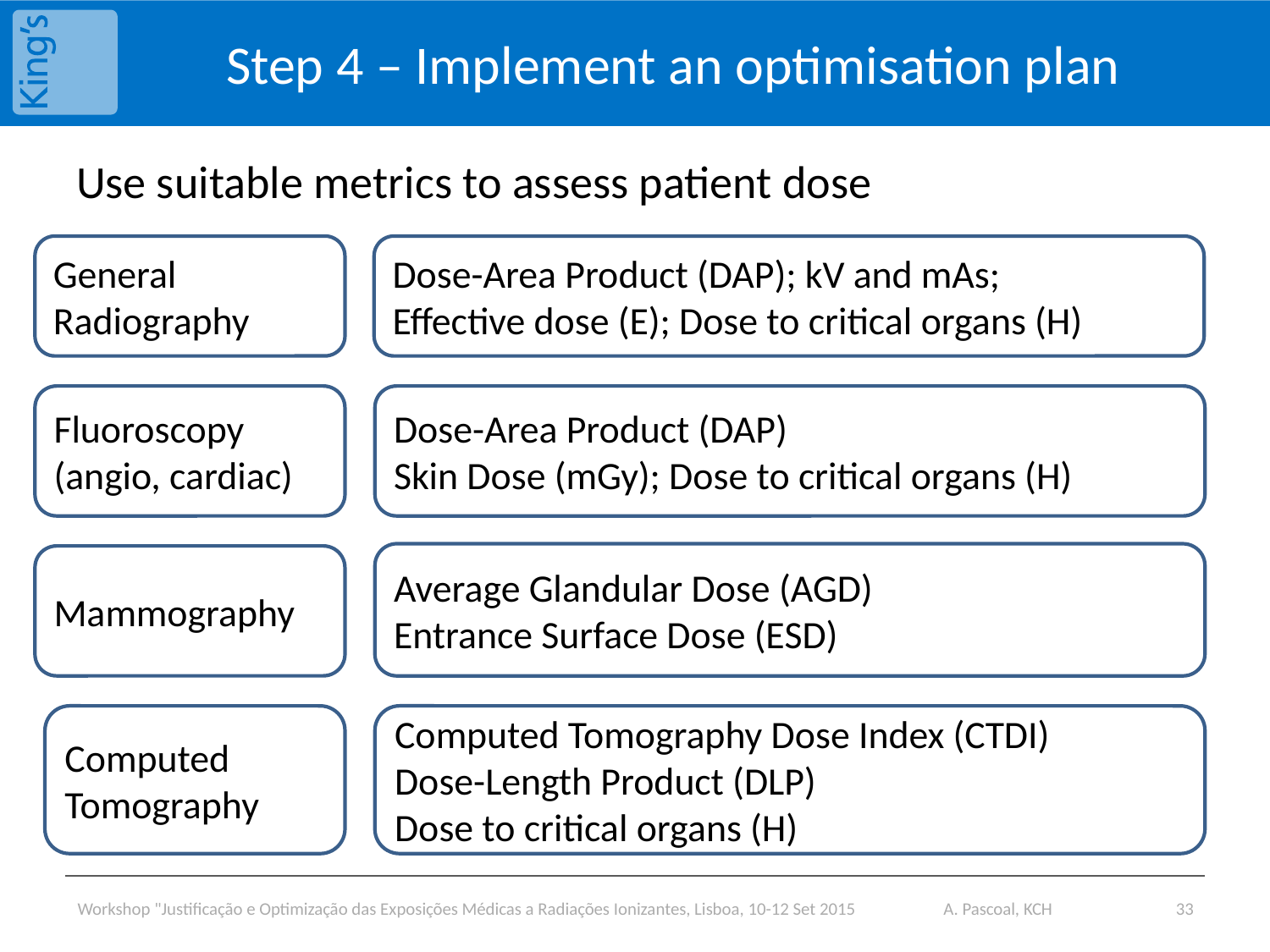

# Step 4 – Implement an optimisation plan
Use suitable metrics to assess patient dose
Dose-Area Product (DAP); kV and mAs;
Effective dose (E); Dose to critical organs (H)
General
Radiography
Dose-Area Product (DAP)
Skin Dose (mGy); Dose to critical organs (H)
Fluoroscopy
(angio, cardiac)
Average Glandular Dose (AGD)
Entrance Surface Dose (ESD)
Mammography
Computed Tomography
Computed Tomography Dose Index (CTDI)
Dose-Length Product (DLP)
Dose to critical organs (H)
Workshop "Justificação e Optimização das Exposições Médicas a Radiações Ionizantes, Lisboa, 10-12 Set 2015                      A. Pascoal, KCH
33